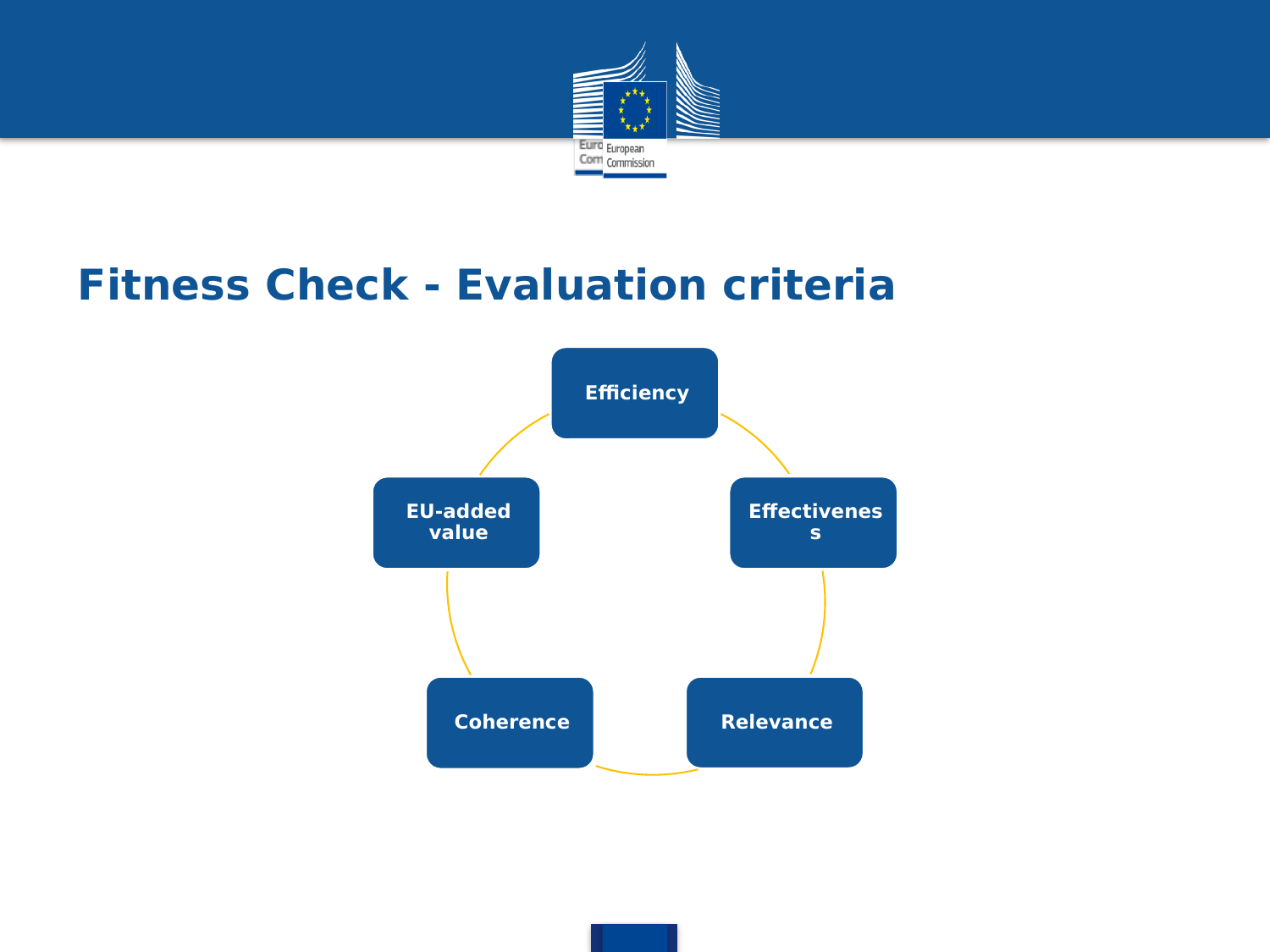

# Fitness Check - Evaluation criteria
Efficiency
Effectiveness
Relevance
Coherence
EU-added value